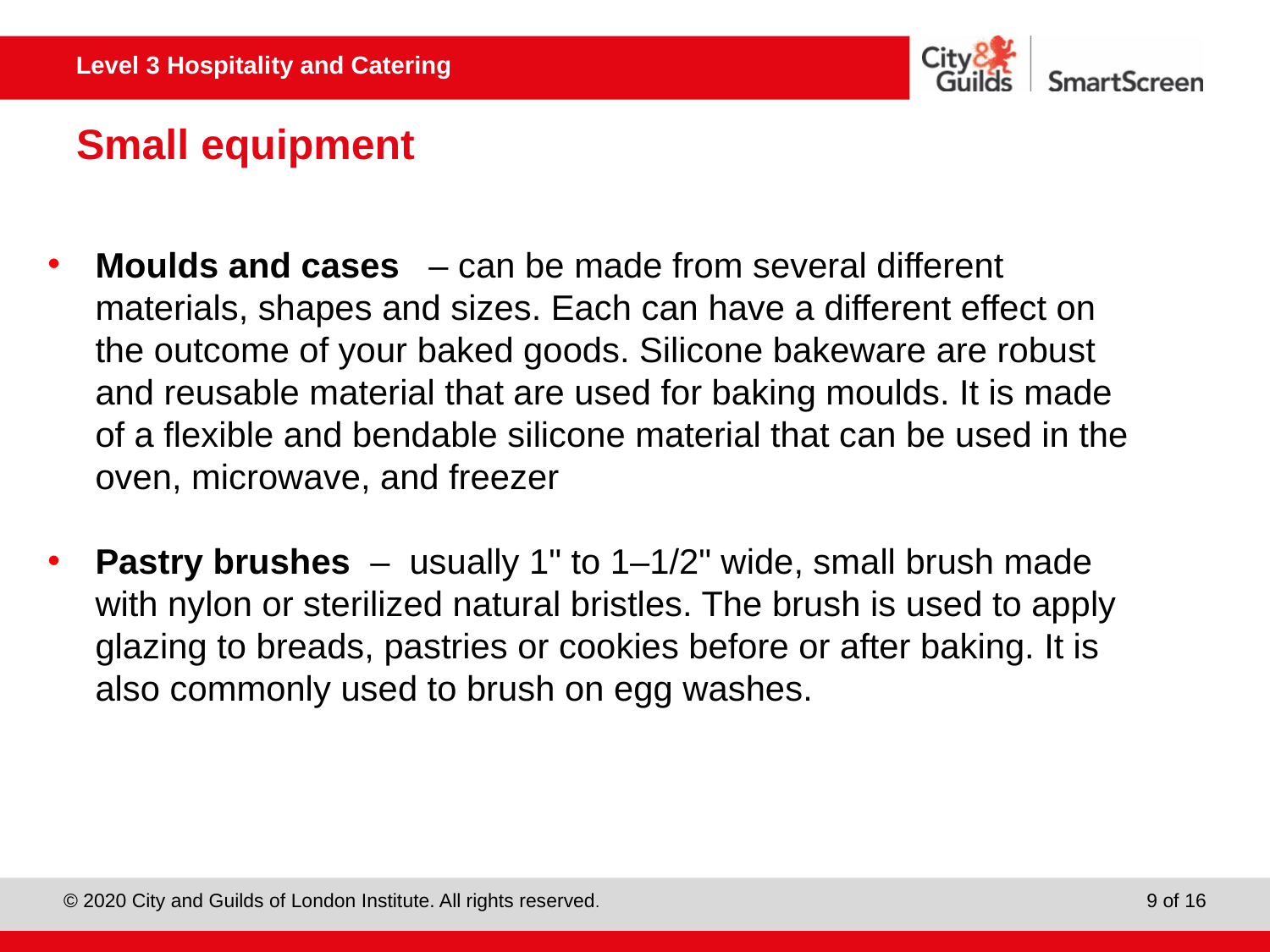

# Small equipment
Moulds and cases   – can be made from several different materials, shapes and sizes. Each can have a different effect on the outcome of your baked goods. Silicone bakeware are robust and reusable material that are used for baking moulds. It is made of a flexible and bendable silicone material that can be used in the oven, microwave, and freezer

Pastry brushes  –  usually 1" to 1–1/2" wide, small brush made with nylon or sterilized natural bristles. The brush is used to apply glazing to breads, pastries or cookies before or after baking. It is also commonly used to brush on egg washes.
9